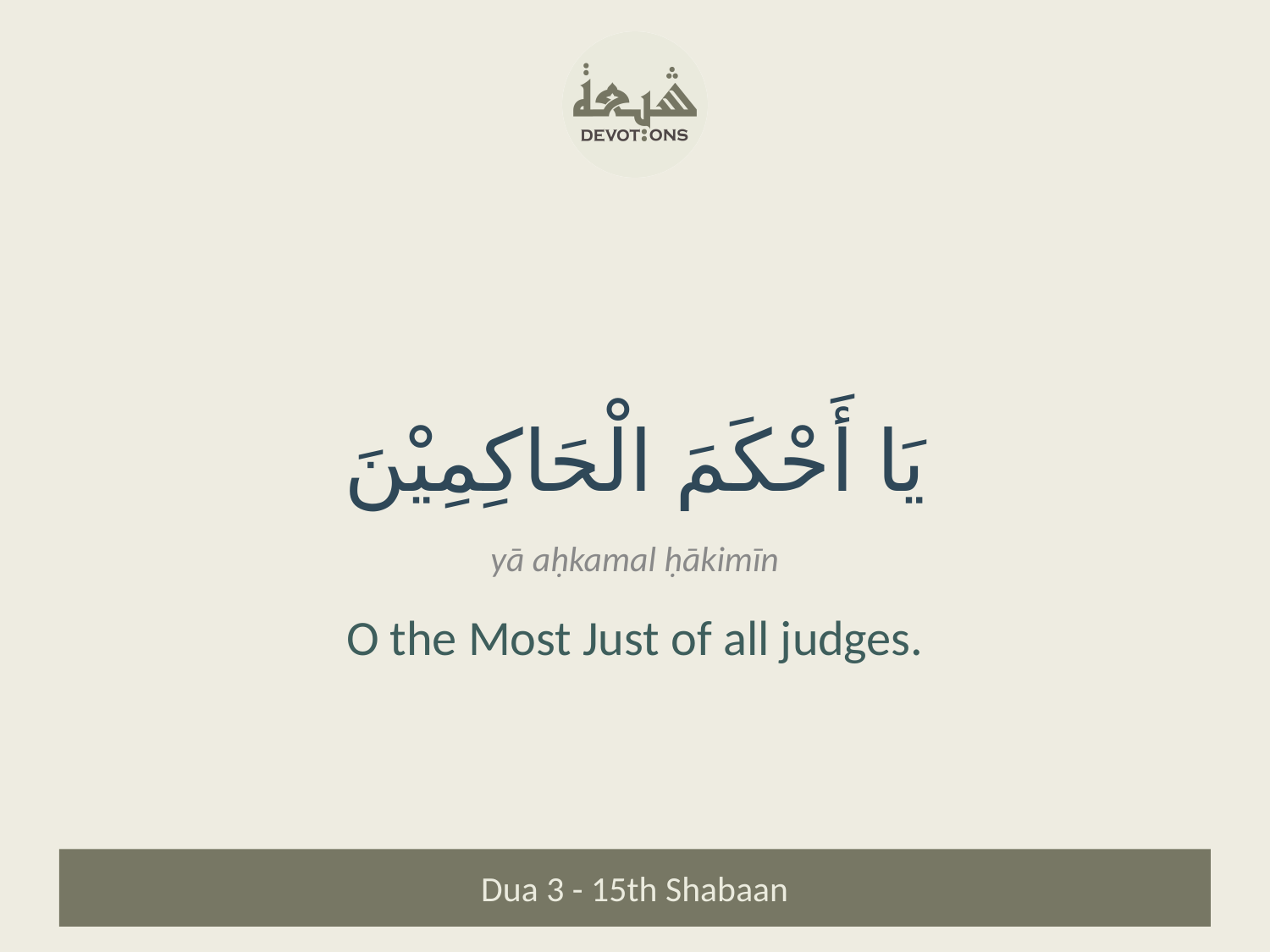

يَا أَحْكَمَ الْحَاكِمِيْنَ
yā aḥkamal ḥākimīn
O the Most Just of all judges.
Dua 3 - 15th Shabaan